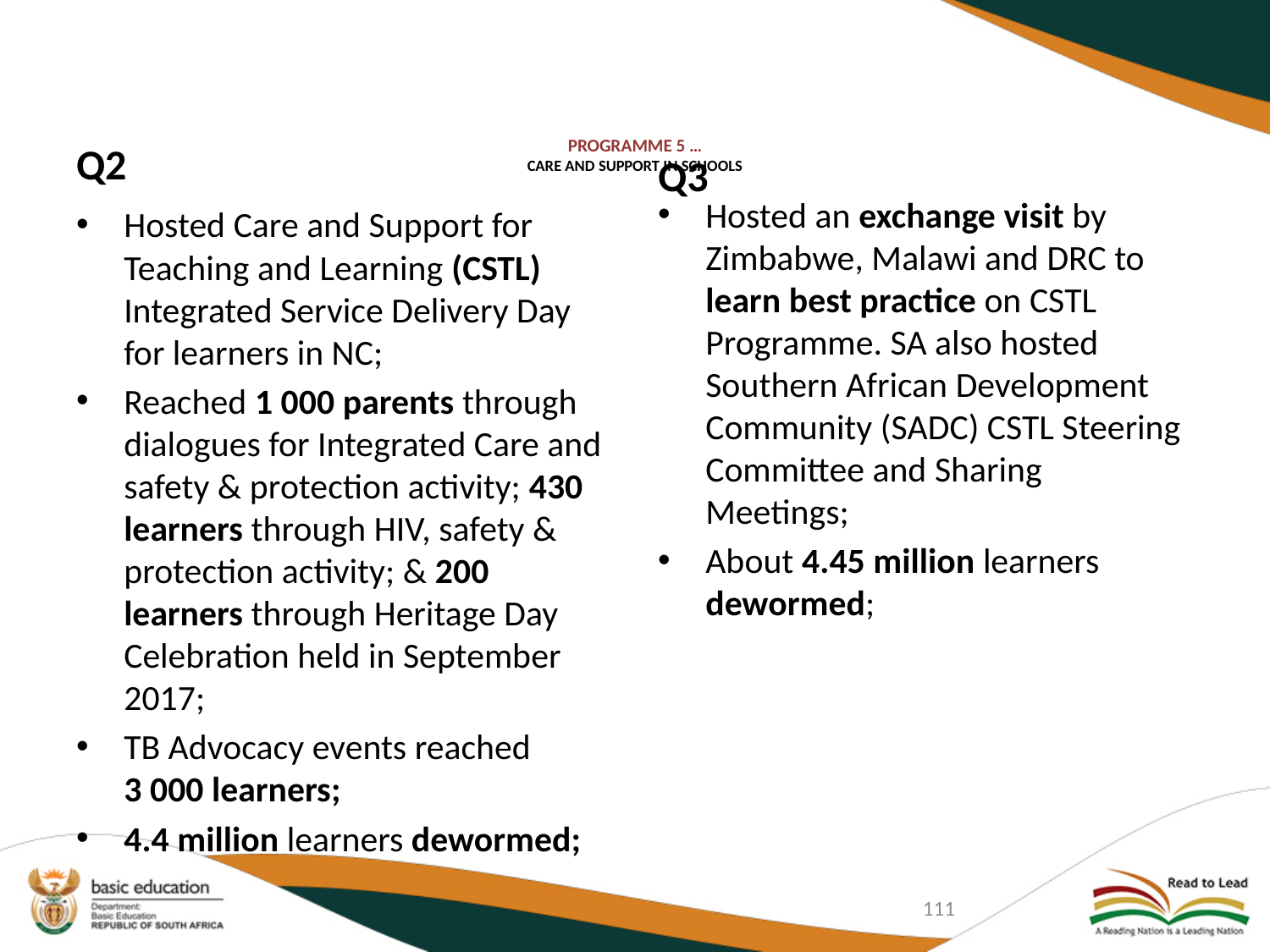

Q2
Q3
# PROGRAMME 5 … CARE AND SUPPORT IN SCHOOLS
Hosted an exchange visit by Zimbabwe, Malawi and DRC to learn best practice on CSTL Programme. SA also hosted Southern African Development Community (SADC) CSTL Steering Committee and Sharing Meetings;
About 4.45 million learners dewormed;
Hosted Care and Support for Teaching and Learning (CSTL) Integrated Service Delivery Day for learners in NC;
Reached 1 000 parents through dialogues for Integrated Care and safety & protection activity; 430 learners through HIV, safety & protection activity; & 200 learners through Heritage Day Celebration held in September 2017;
TB Advocacy events reached        3 000 learners;
4.4 million learners dewormed;

111